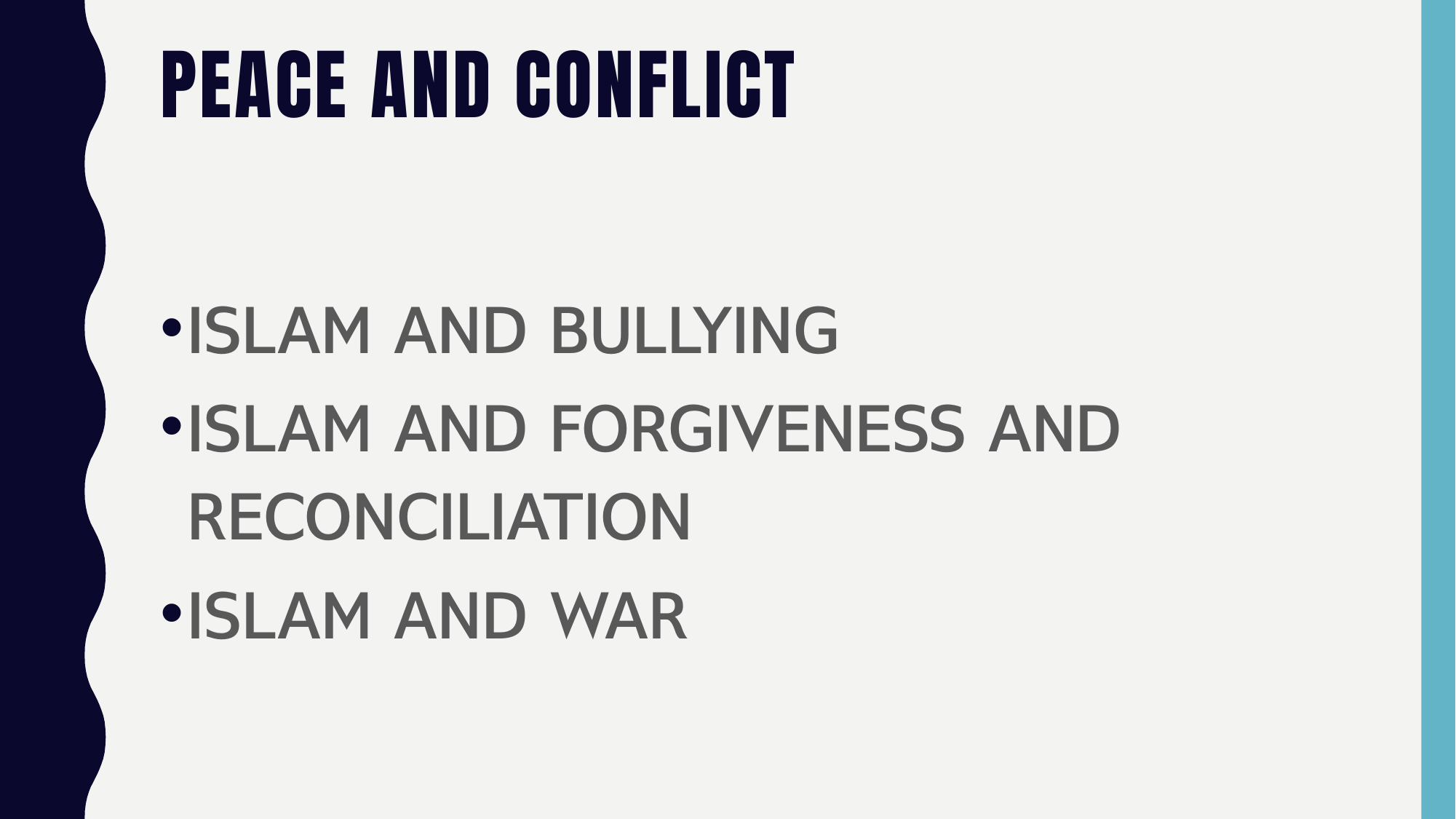

# PEACE AND CONFLICT
ISLAM AND BULLYING
ISLAM AND FORGIVENESS AND RECONCILIATION
ISLAM AND WAR